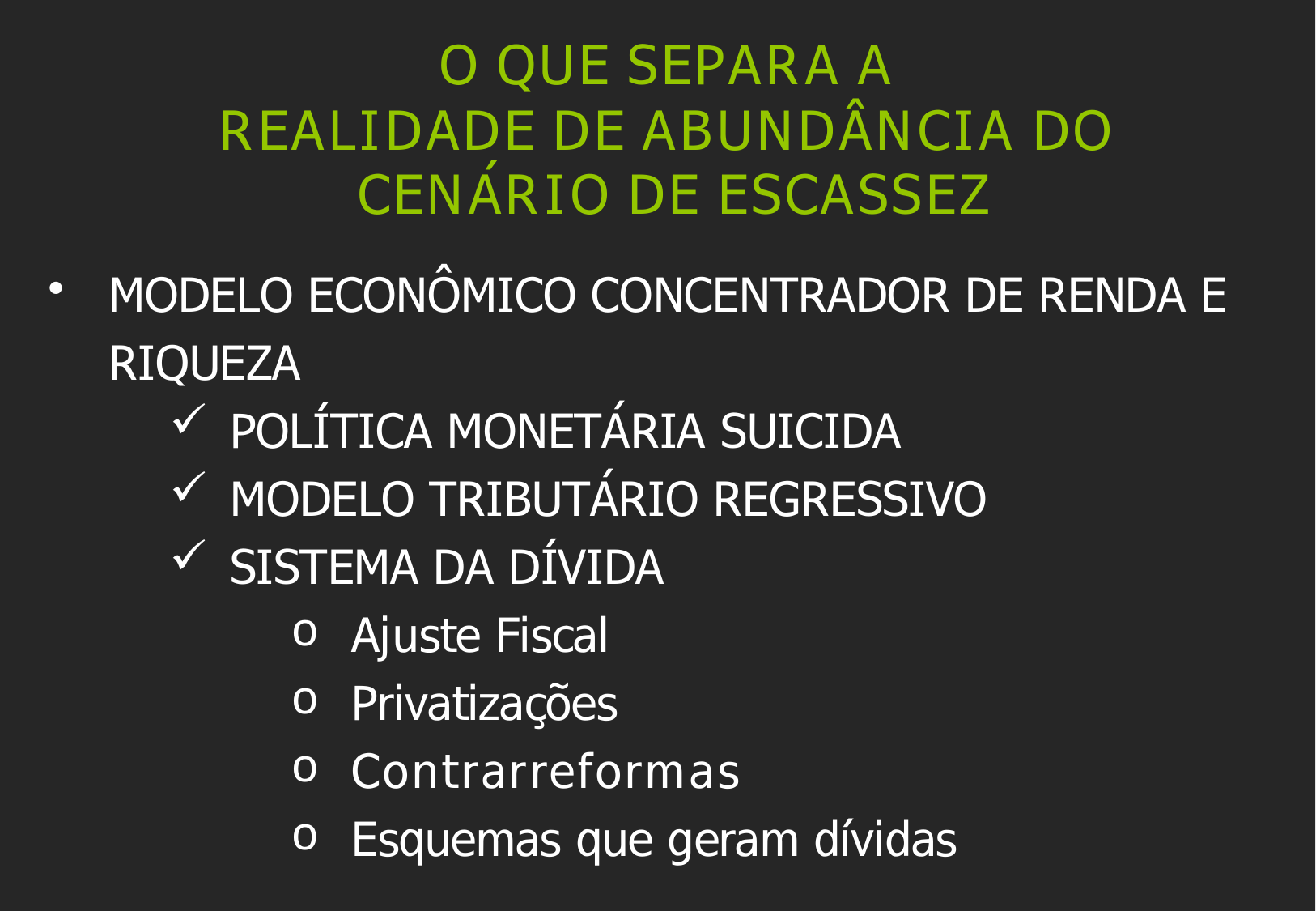

O QUE SEPARA A
REALIDADE DE ABUNDÂNCIA DO
CENÁRIO DE ESCASSEZ

MODELO ECONÔMICO CONCENTRADOR DE RENDA E RIQUEZA
POLÍTICA MONETÁRIA SUICIDA
MODELO TRIBUTÁRIO REGRESSIVO
SISTEMA DA DÍVIDA
Ajuste Fiscal
Privatizações
Contrarreformas
Esquemas que geram dívidas